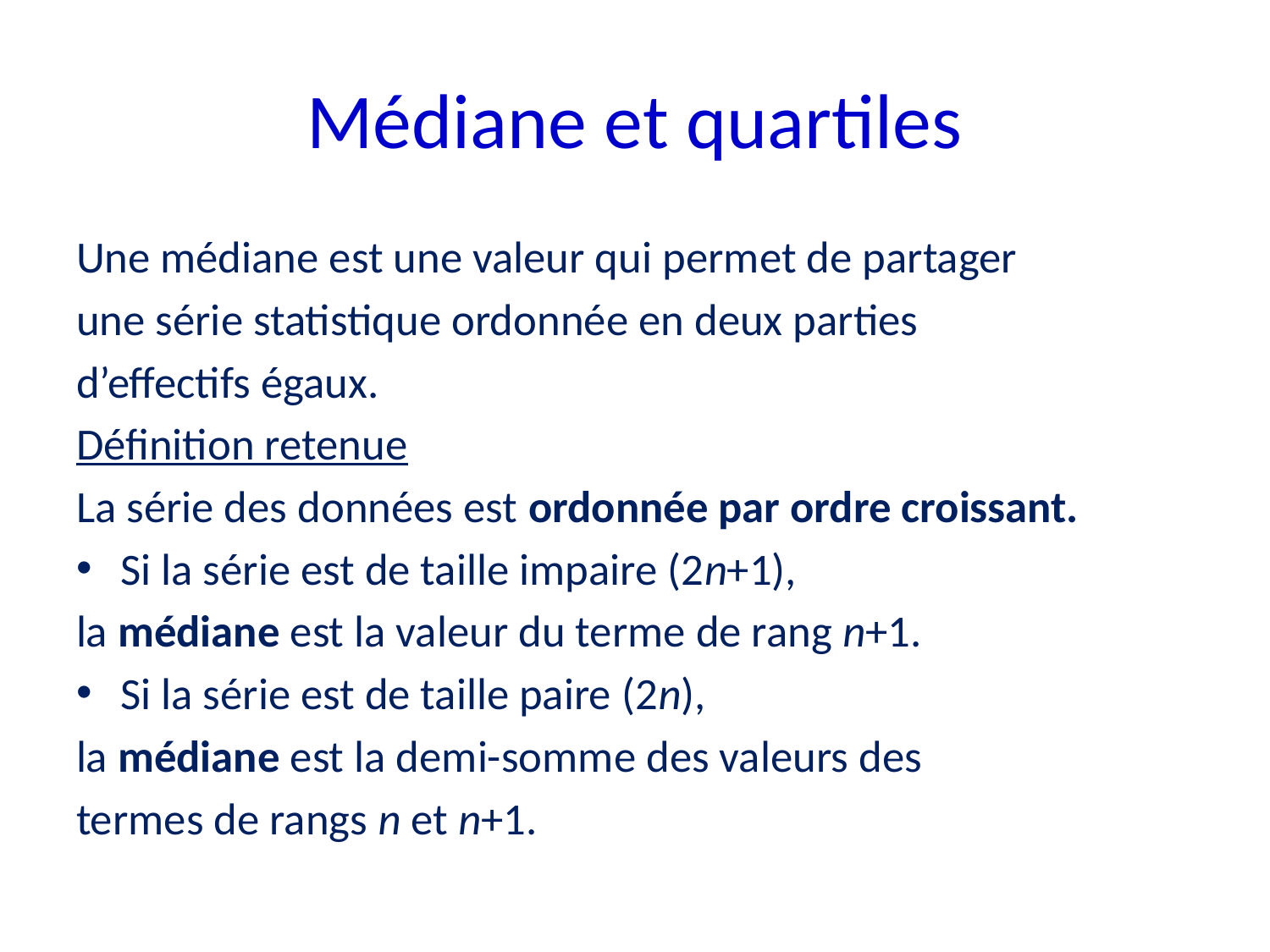

# Médiane et quartiles
Une médiane est une valeur qui permet de partager
une série statistique ordonnée en deux parties
d’effectifs égaux.
Définition retenue
La série des données est ordonnée par ordre croissant.
Si la série est de taille impaire (2n+1),
la médiane est la valeur du terme de rang n+1.
Si la série est de taille paire (2n),
la médiane est la demi-somme des valeurs des
termes de rangs n et n+1.